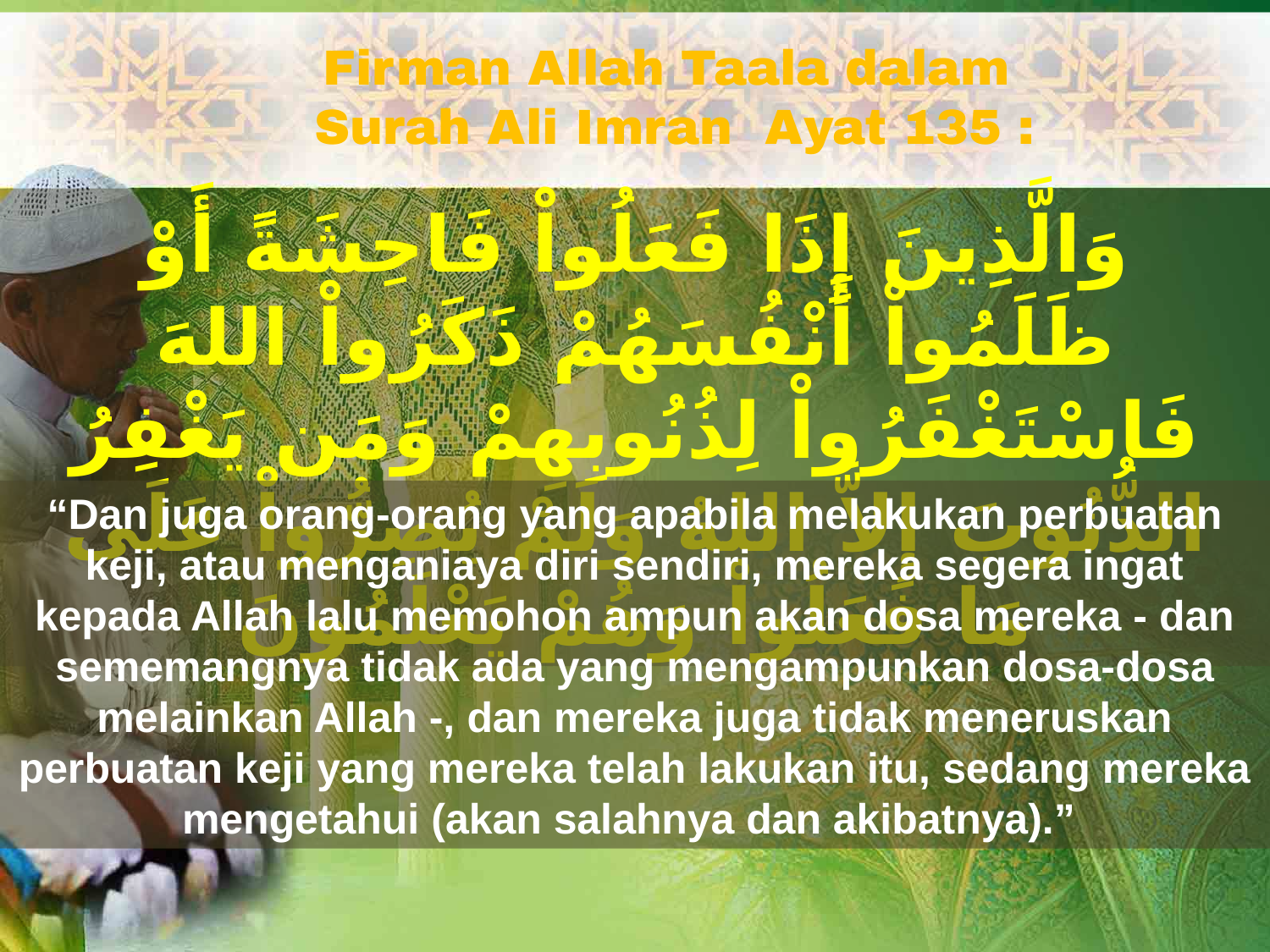

Firman Allah Taala dalam
Surah Ali Imran  Ayat 135 :
وَالَّذِينَ إِذَا فَعَلُواْ فَاحِشَةً أَوْ ظَلَمُواْ أَنْفُسَهُمْ ذَكَرُواْ اللهَ فَاسْتَغْفَرُواْ لِذُنُوبِهِمْ وَمَن يَغْفِرُ الذُّنُوبَ إِلاَّ اللهُ وَلَمْ يُصِرُّواْ عَلَى مَا فَعَلُواْ وَهُمْ يَعْلَمُونَ
“Dan juga orang-orang yang apabila melakukan perbuatan keji, atau menganiaya diri sendiri, mereka segera ingat kepada Allah lalu memohon ampun akan dosa mereka - dan sememangnya tidak ada yang mengampunkan dosa-dosa melainkan Allah -, dan mereka juga tidak meneruskan perbuatan keji yang mereka telah lakukan itu, sedang mereka mengetahui (akan salahnya dan akibatnya).”